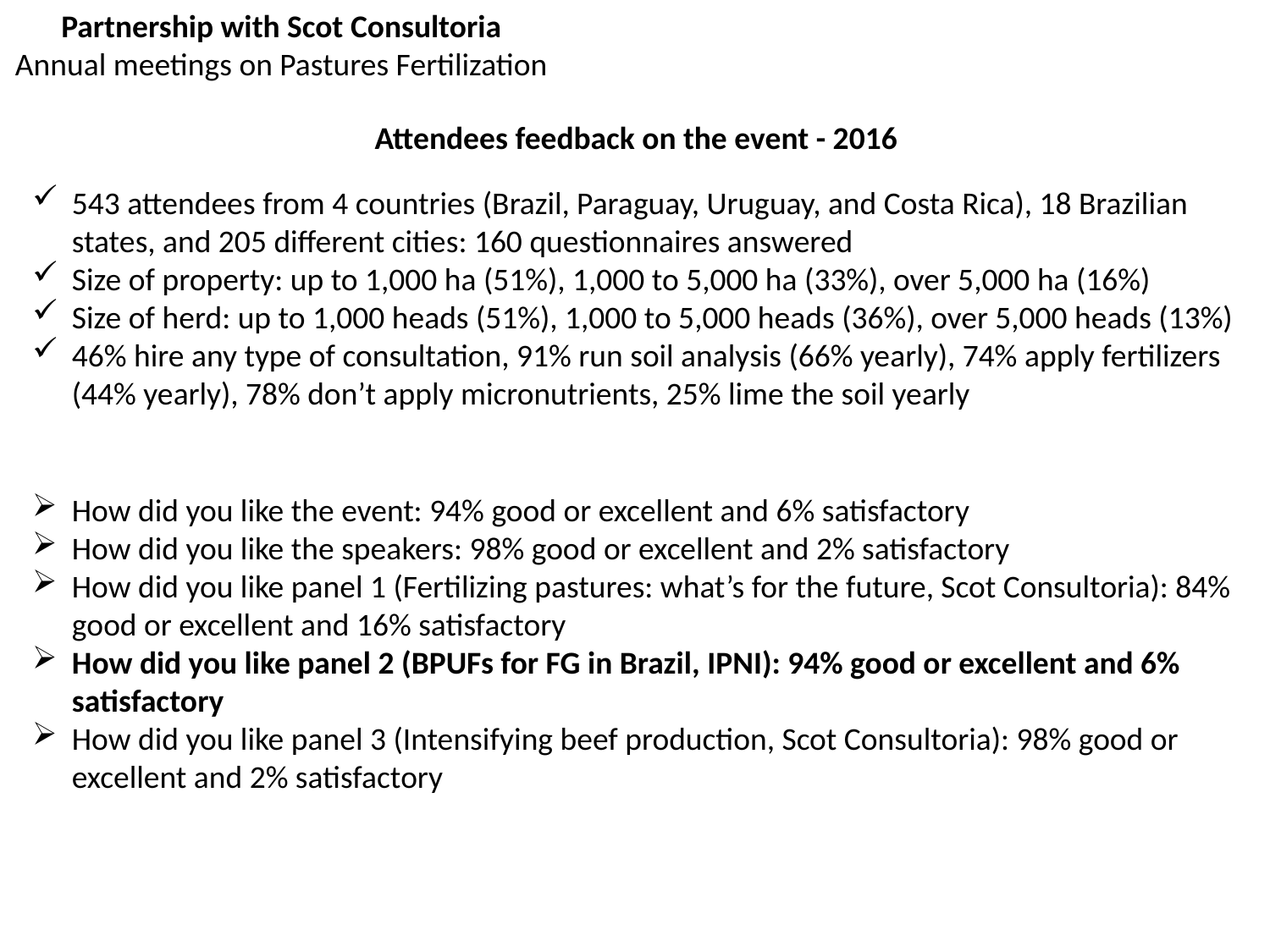

Partnership with Scot Consultoria
Annual meetings on Pastures Fertilization
Attendees feedback on the event - 2016
543 attendees from 4 countries (Brazil, Paraguay, Uruguay, and Costa Rica), 18 Brazilian states, and 205 different cities: 160 questionnaires answered
Size of property: up to 1,000 ha (51%), 1,000 to 5,000 ha (33%), over 5,000 ha (16%)
Size of herd: up to 1,000 heads (51%), 1,000 to 5,000 heads (36%), over 5,000 heads (13%)
46% hire any type of consultation, 91% run soil analysis (66% yearly), 74% apply fertilizers (44% yearly), 78% don’t apply micronutrients, 25% lime the soil yearly
How did you like the event: 94% good or excellent and 6% satisfactory
How did you like the speakers: 98% good or excellent and 2% satisfactory
How did you like panel 1 (Fertilizing pastures: what’s for the future, Scot Consultoria): 84% good or excellent and 16% satisfactory
How did you like panel 2 (BPUFs for FG in Brazil, IPNI): 94% good or excellent and 6% satisfactory
How did you like panel 3 (Intensifying beef production, Scot Consultoria): 98% good or excellent and 2% satisfactory